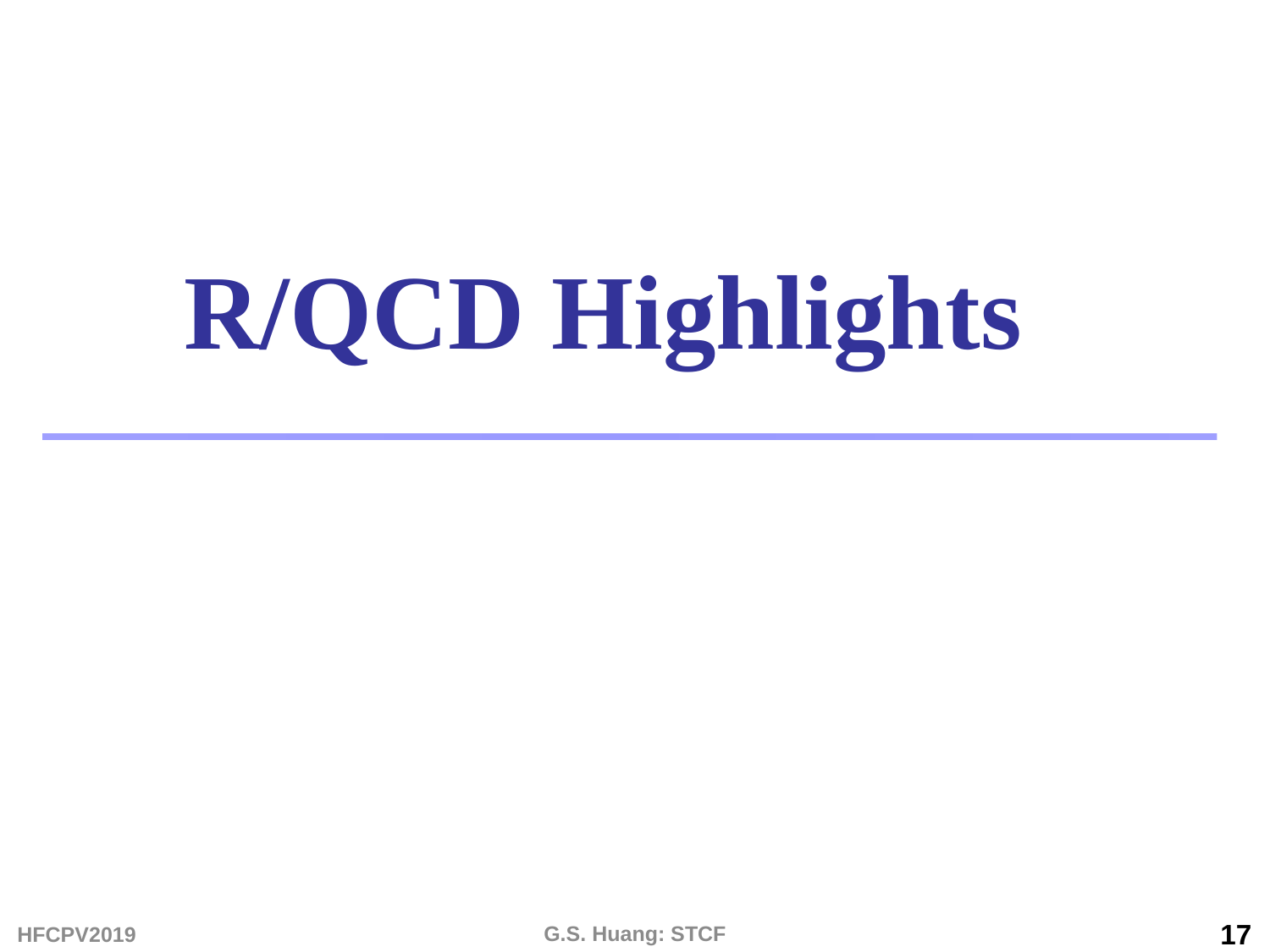

# R/QCD Highlights
HFCPV2019
G.S. Huang: STCF
17